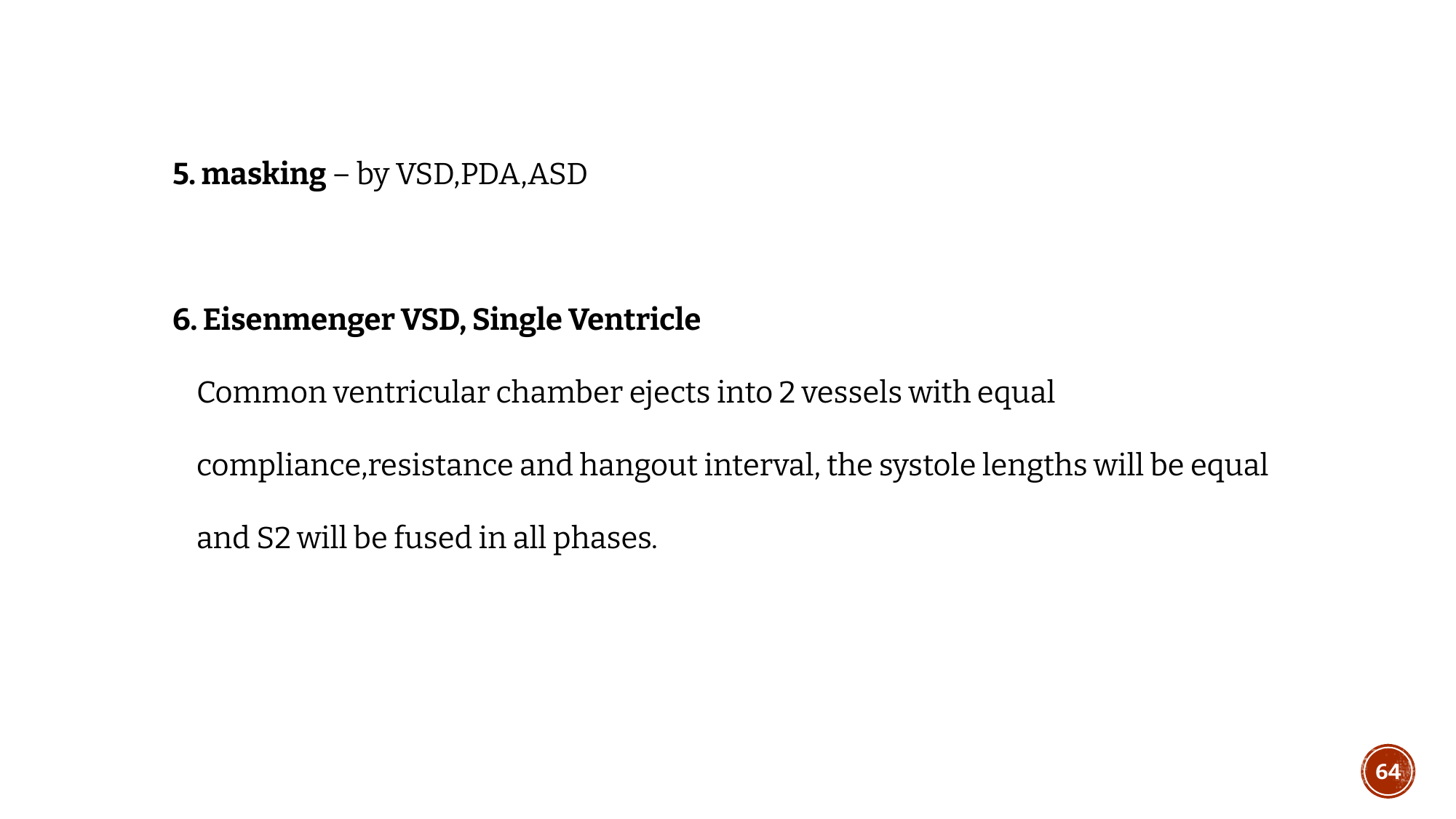

5. masking – by VSD,PDA,ASD

  6. Eisenmenger VSD, Single Ventricle
      Common ventricular chamber ejects into 2 vessels with equal
      compliance,resistance and hangout interval, the systole lengths will be equal
      and S2 will be fused in all phases.
64